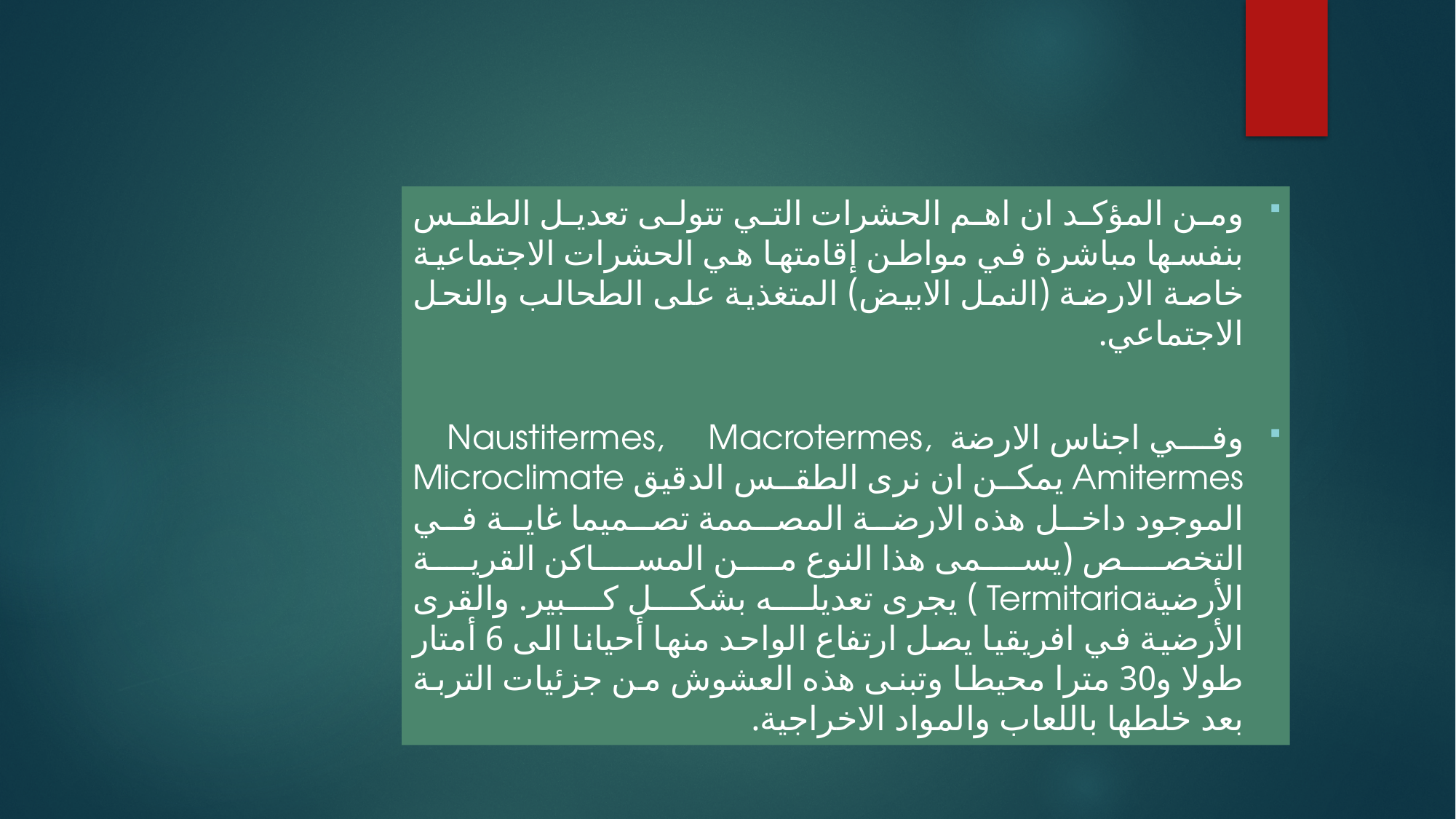

ومن المؤكد ان اهم الحشرات التي تتولى تعديل الطقس بنفسها مباشرة في مواطن إقامتها هي الحشرات الاجتماعية خاصة الارضة (النمل الابيض) المتغذية على الطحالب والنحل الاجتماعي.

وفي اجناس الارضة  Naustitermes, Macrotermes, Amitermes يمكن ان نرى الطقس الدقيق Microclimate الموجود داخل هذه الارضة المصممة تصميما غاية في التخصص (يسمى هذا النوع من المساكن القرية الأرضيةTermitaria ) يجرى تعديله بشكل كبير. والقرى الأرضية في افريقيا يصل ارتفاع الواحد منها أحيانا الى 6 أمتار طولا و30 مترا محيطا وتبنى هذه العشوش من جزئيات التربة بعد خلطها باللعاب والمواد الاخراجية.